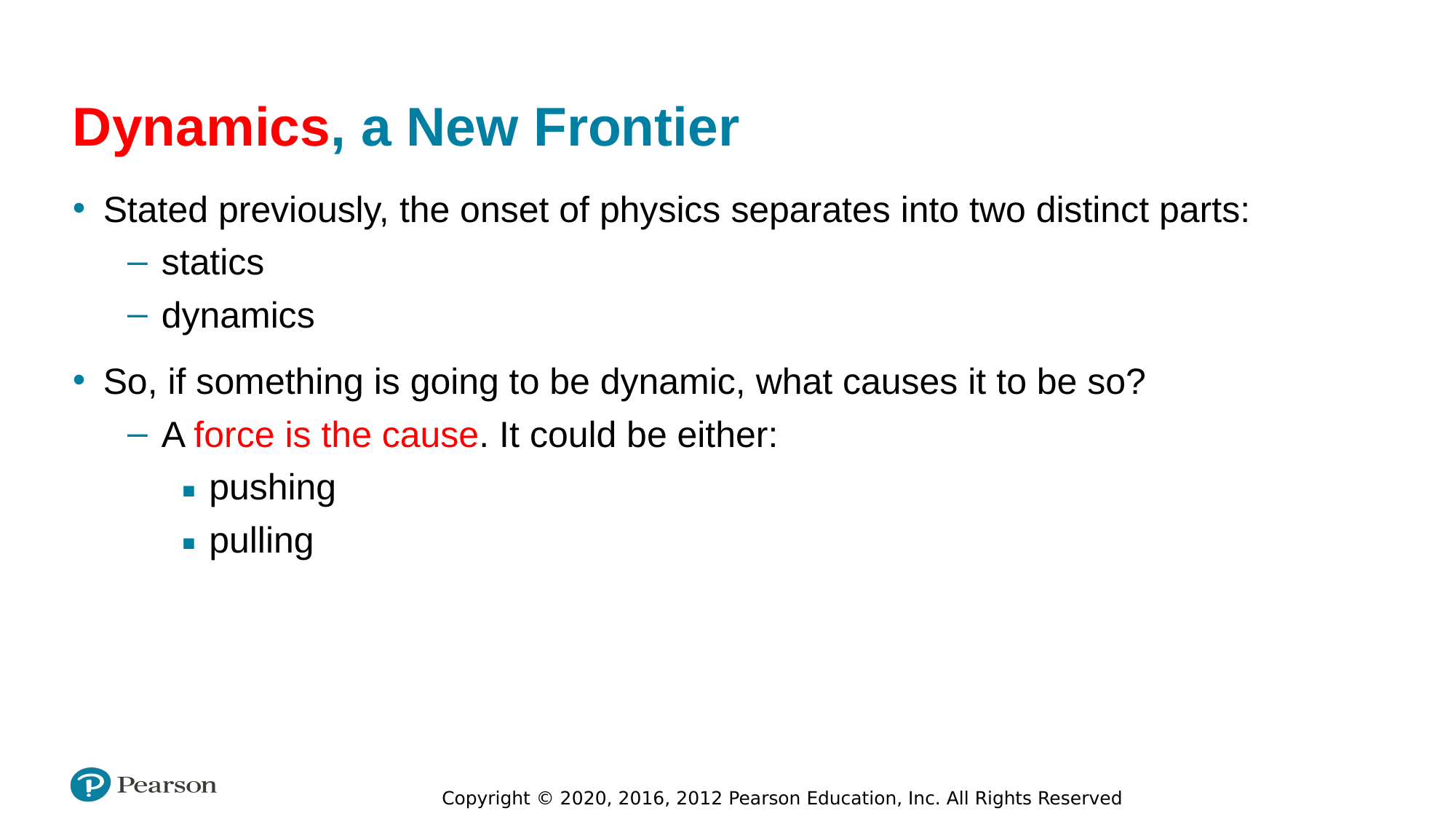

# Dynamics, a New Frontier
Stated previously, the onset of physics separates into two distinct parts:
statics
dynamics
So, if something is going to be dynamic, what causes it to be so?
A force is the cause. It could be either:
pushing
pulling